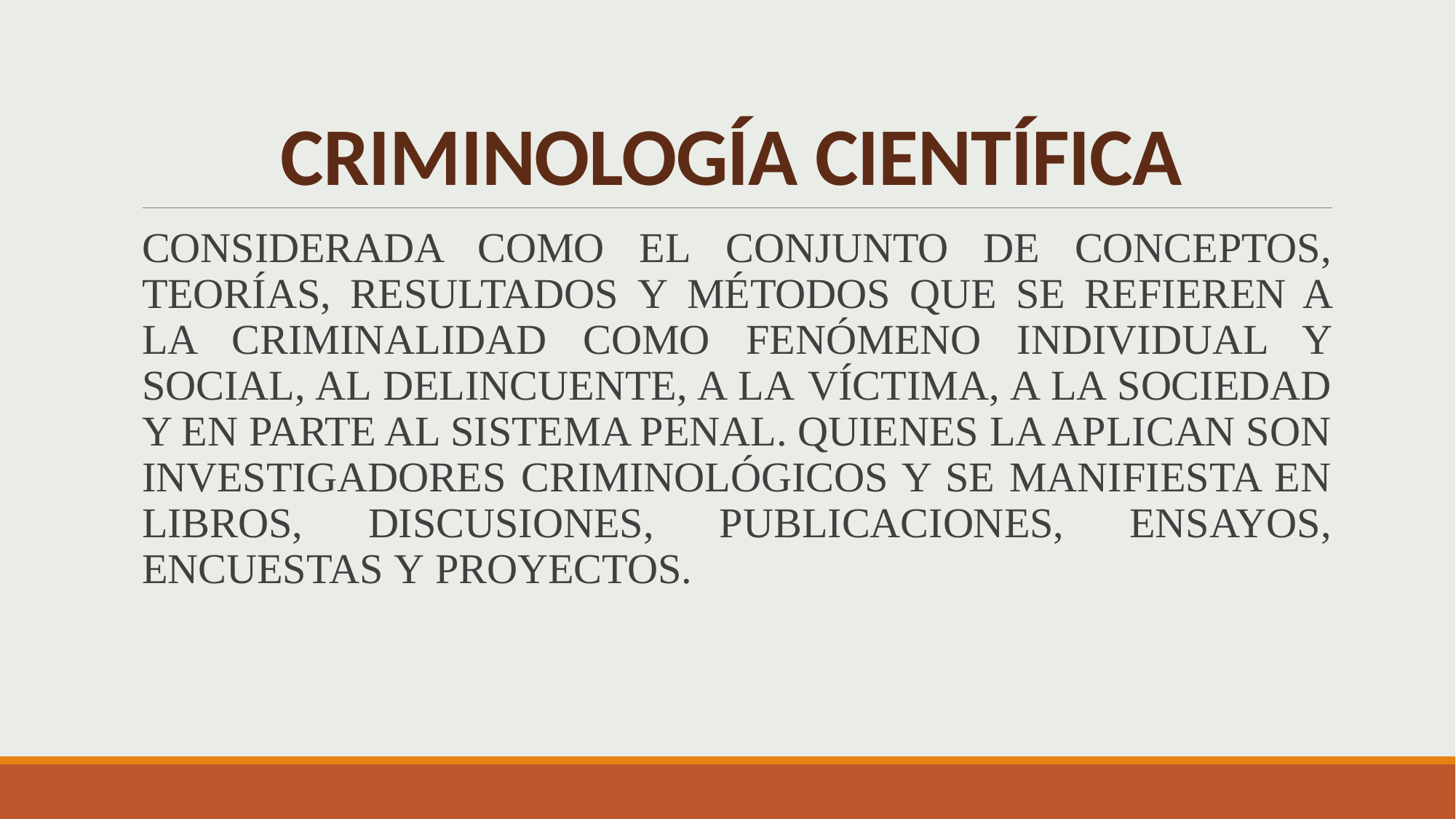

# CRIMINOLOGÍA CIENTÍFICA
CONSIDERADA COMO EL CONJUNTO DE CONCEPTOS, TEORÍAS, RESULTADOS Y MÉTODOS QUE SE REFIEREN A LA CRIMINALIDAD COMO FENÓMENO INDIVIDUAL Y SOCIAL, AL DELINCUENTE, A LA VÍCTIMA, A LA SOCIEDAD Y EN PARTE AL SISTEMA PENAL. QUIENES LA APLICAN SON INVESTIGADORES CRIMINOLÓGICOS Y SE MANIFIESTA EN LIBROS, DISCUSIONES, PUBLICACIONES, ENSAYOS, ENCUESTAS Y PROYECTOS.